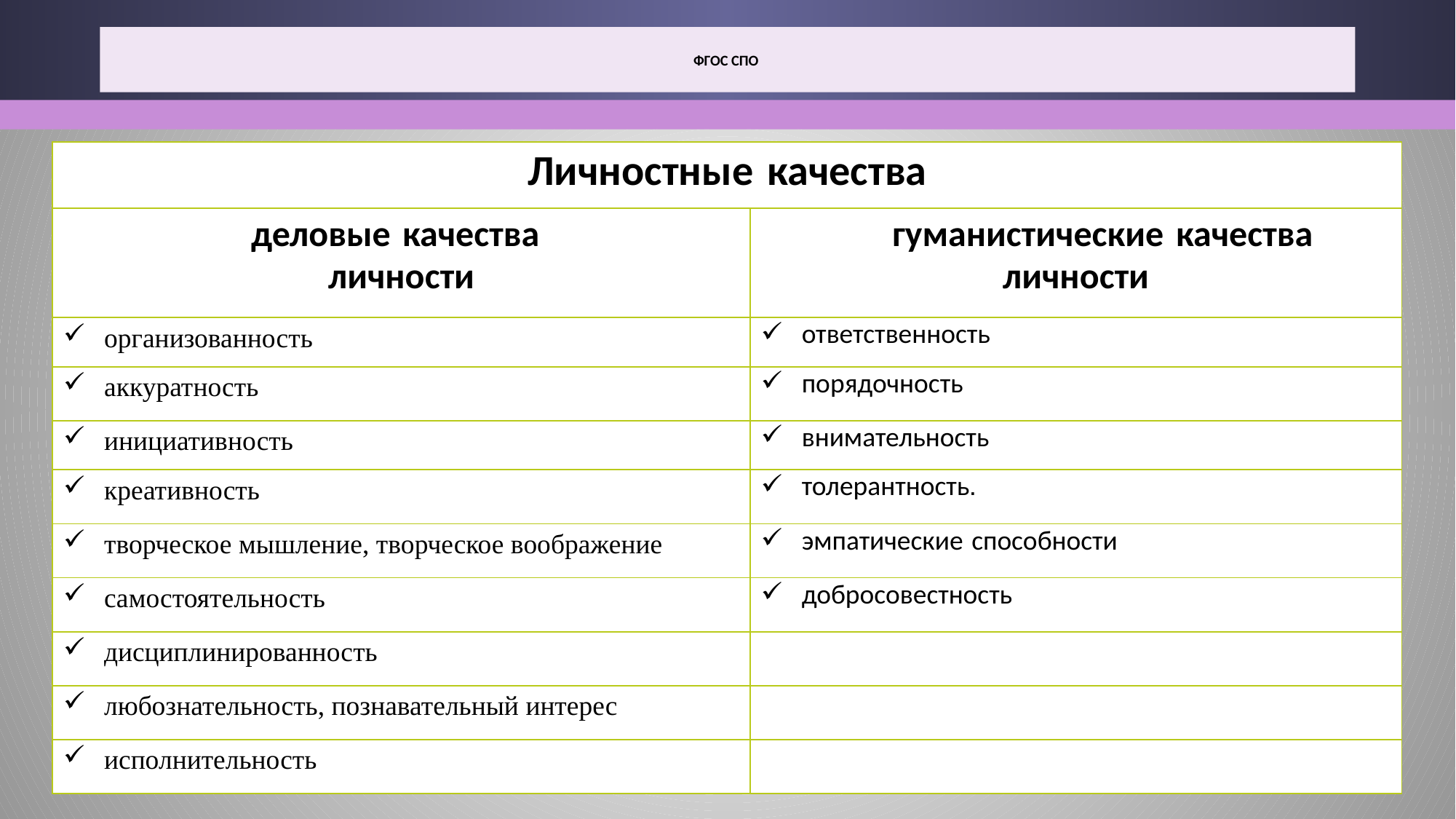

# ФГОС СПО
| Личностные качества |  |
| --- | --- |
| деловые качества личности | гуманистические качества личности |
| организованность | ответственность |
| аккуратность | порядочность |
| инициативность | внимательность |
| креативность | толерантность. |
| творческое мышление, творческое воображение | эмпатические способности |
| самостоятельность | добросовестность |
| дисциплинированность |  |
| любознательность, познавательный интерес |  |
| исполнительность |  |